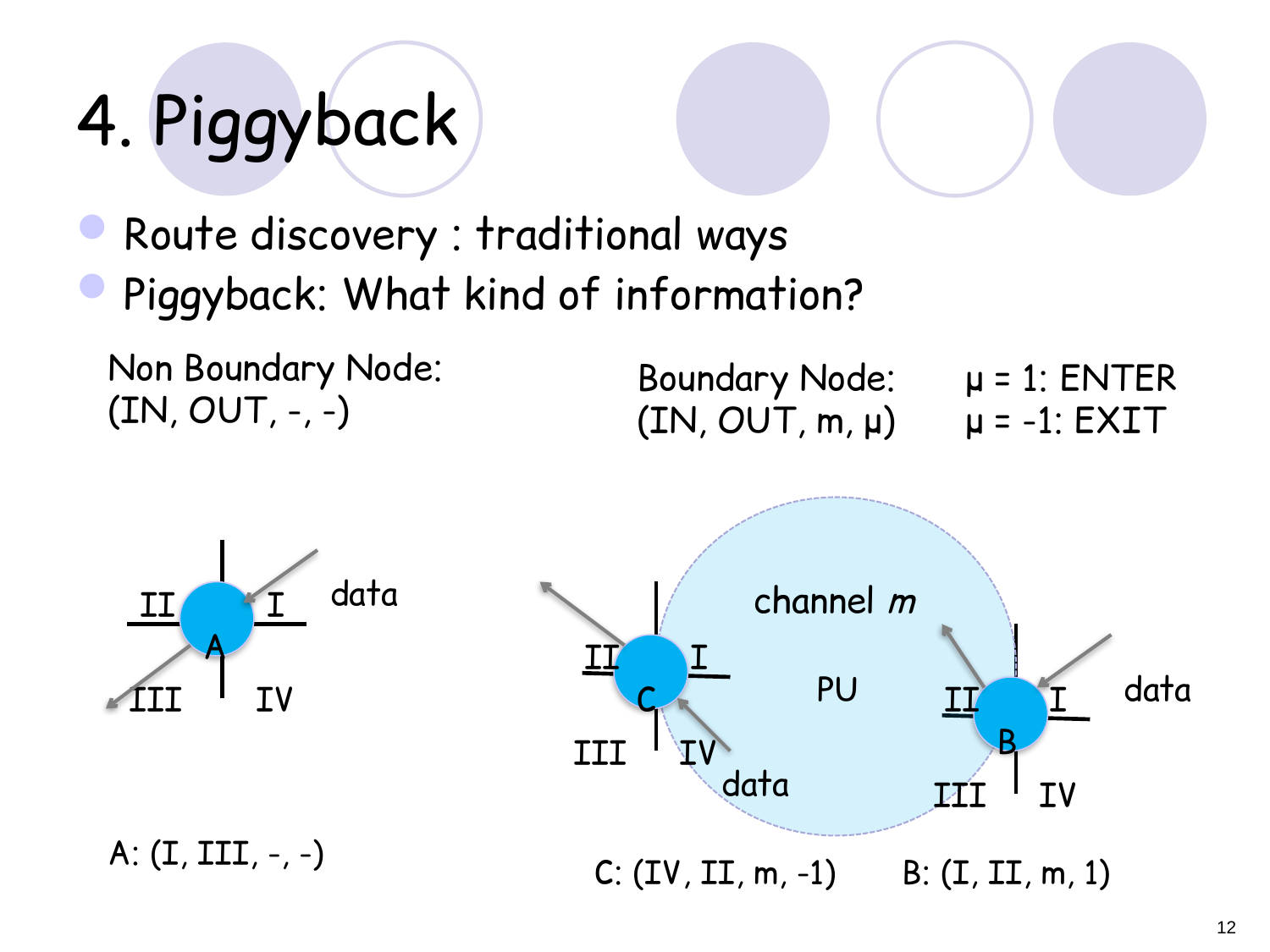

# 4. Piggyback
Route discovery : traditional ways
Piggyback: What kind of information?
Non Boundary Node:
(IN, OUT, -, -)
Boundary Node:
(IN, OUT, m, μ)
μ = 1: ENTER
μ = -1: EXIT

data
II
I
channel m

A
II
I
PU
data
III
IV

C
II
I

B
III
IV
data
III
IV
A: (I, III, -, -)
C: (IV, II, m, -1)
B: (I, II, m, 1)

12